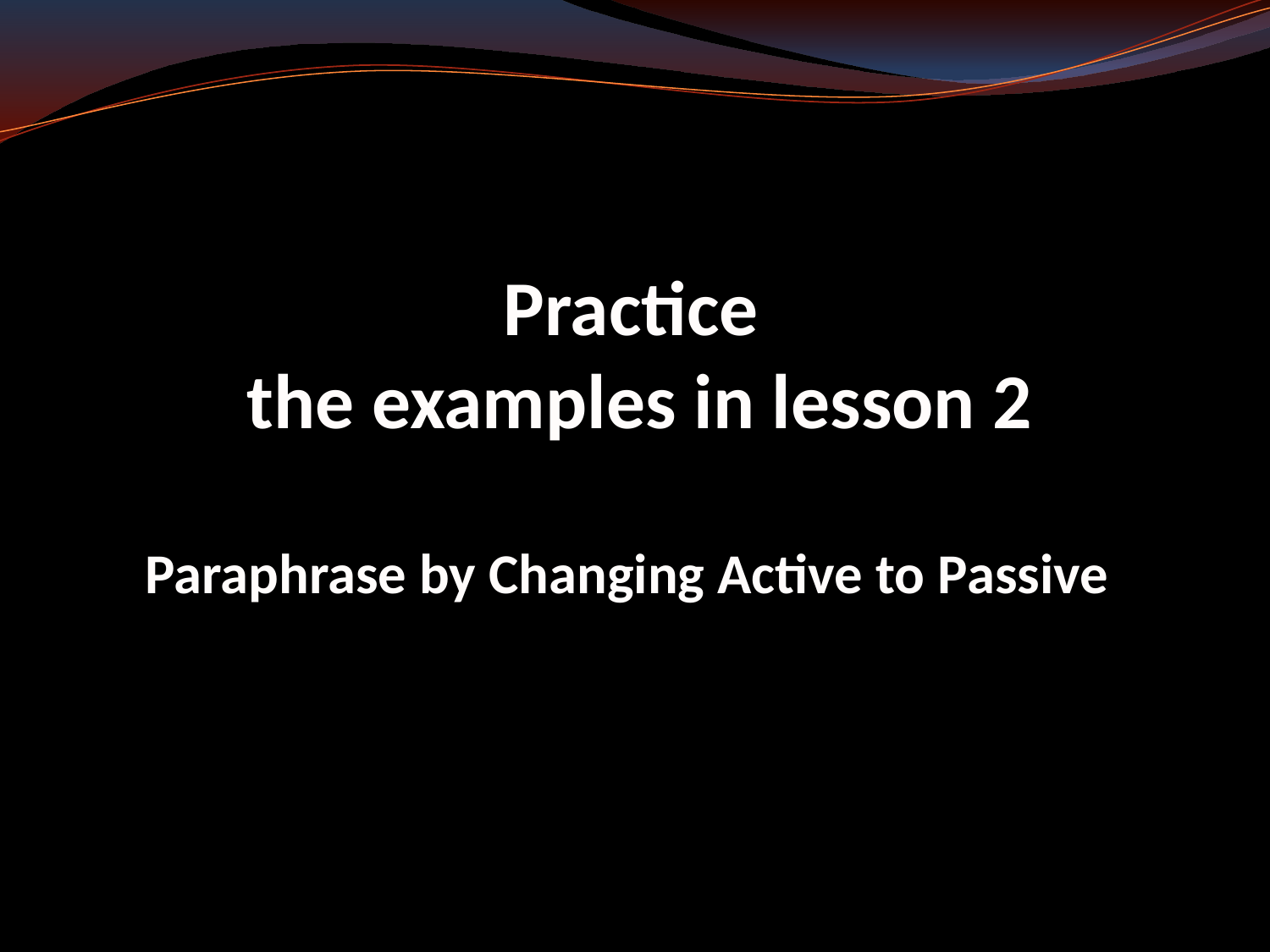

# Practice the examples in lesson 2 Paraphrase by Changing Active to Passive